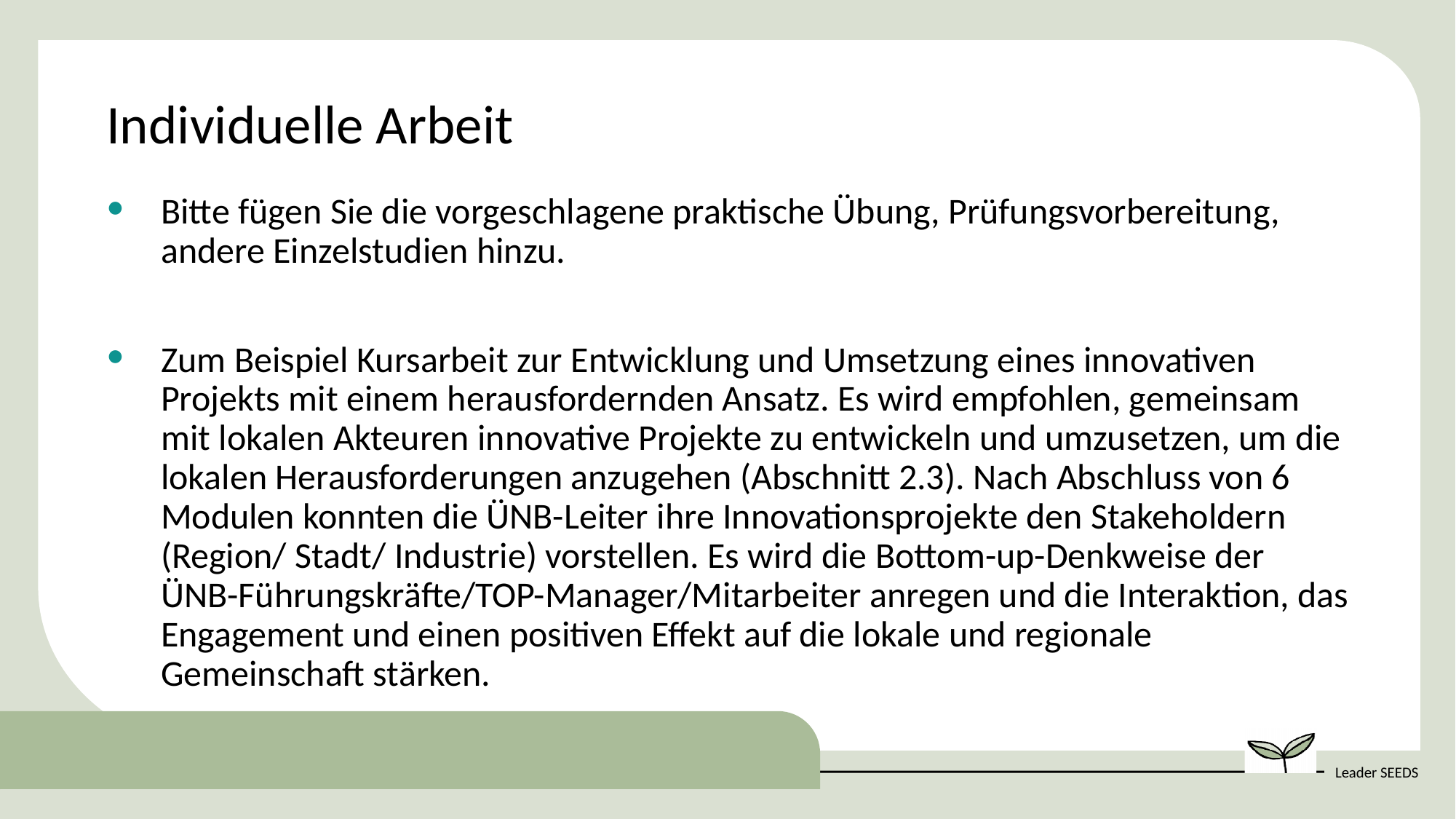

Individuelle Arbeit
Bitte fügen Sie die vorgeschlagene praktische Übung, Prüfungsvorbereitung, andere Einzelstudien hinzu.

Zum Beispiel Kursarbeit zur Entwicklung und Umsetzung eines innovativen Projekts mit einem herausfordernden Ansatz. Es wird empfohlen, gemeinsam mit lokalen Akteuren innovative Projekte zu entwickeln und umzusetzen, um die lokalen Herausforderungen anzugehen (Abschnitt 2.3). Nach Abschluss von 6 Modulen konnten die ÜNB-Leiter ihre Innovationsprojekte den Stakeholdern (Region/ Stadt/ Industrie) vorstellen. Es wird die Bottom-up-Denkweise der ÜNB-Führungskräfte/TOP-Manager/Mitarbeiter anregen und die Interaktion, das Engagement und einen positiven Effekt auf die lokale und regionale Gemeinschaft stärken.